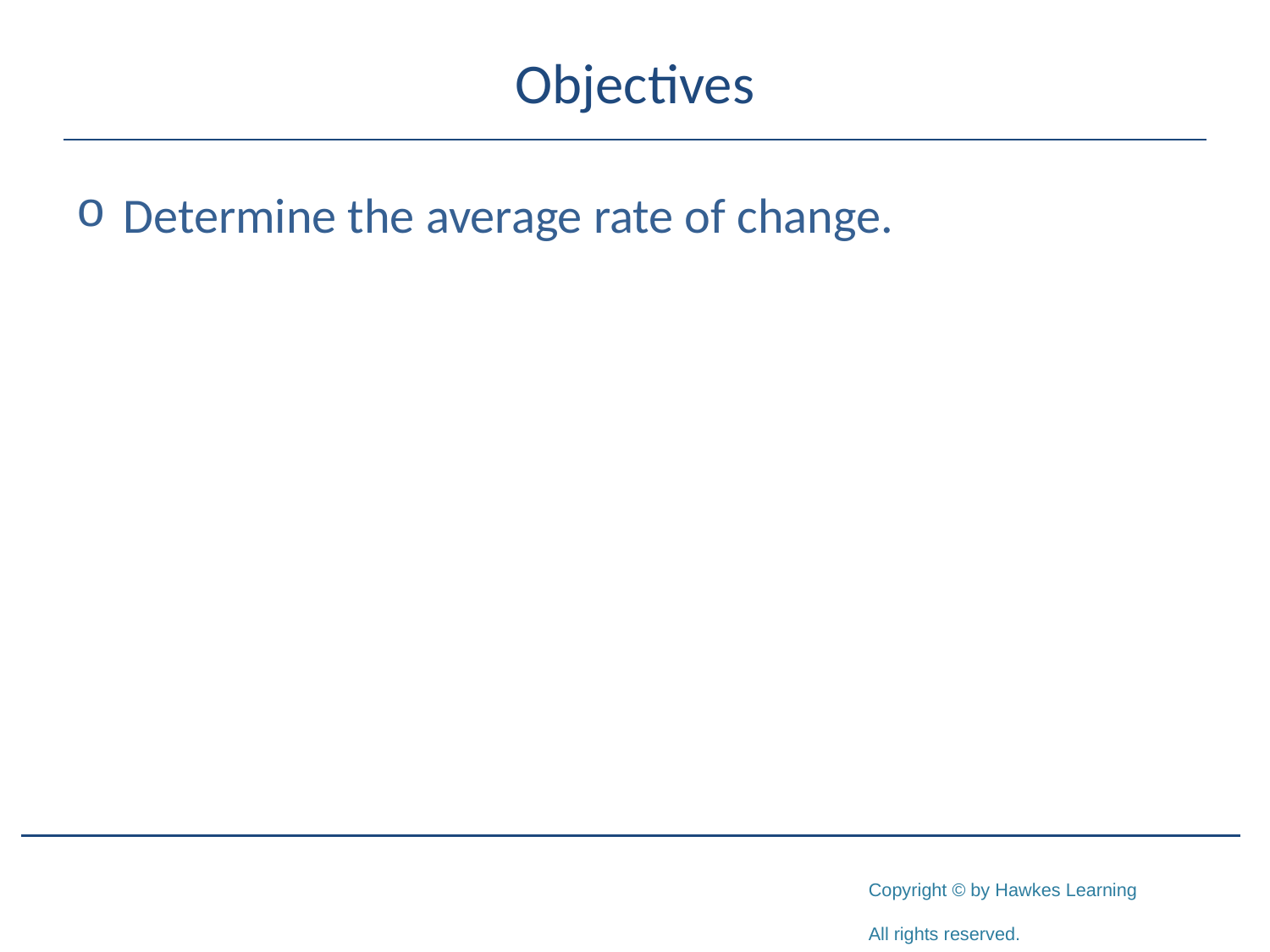

# Objectives
Determine the average rate of change.